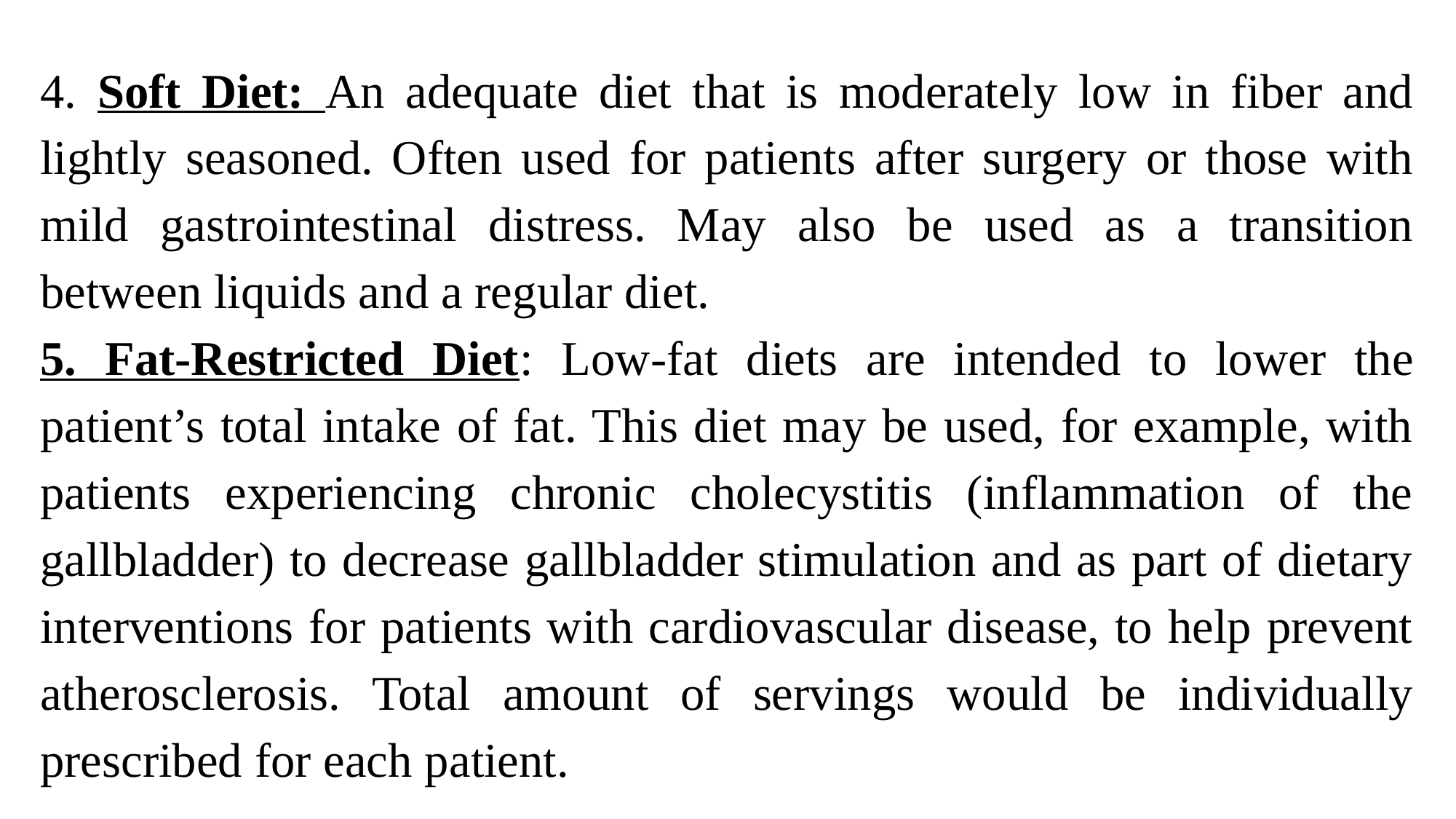

4. Soft Diet: An adequate diet that is moderately low in fiber and lightly seasoned. Often used for patients after surgery or those with mild gastrointestinal distress. May also be used as a transition between liquids and a regular diet.
5. Fat-Restricted Diet: Low-fat diets are intended to lower the patient’s total intake of fat. This diet may be used, for example, with patients experiencing chronic cholecystitis (inflammation of the gallbladder) to decrease gallbladder stimulation and as part of dietary interventions for patients with cardiovascular disease, to help prevent atherosclerosis. Total amount of servings would be individually prescribed for each patient.